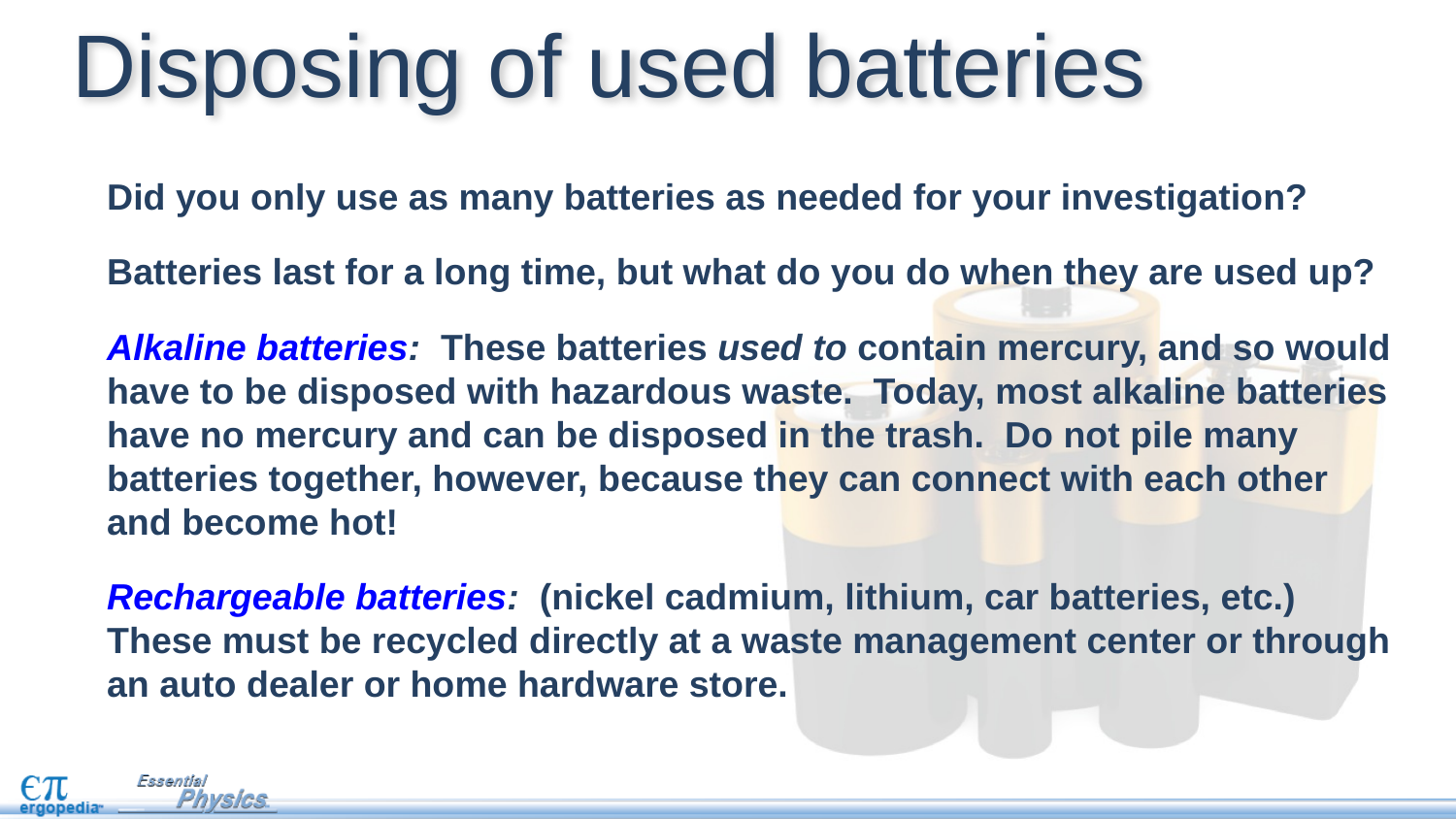

Disposing of used batteries
Did you only use as many batteries as needed for your investigation?
Batteries last for a long time, but what do you do when they are used up?
Alkaline batteries:  These batteries used to contain mercury, and so would have to be disposed with hazardous waste.  Today, most alkaline batteries have no mercury and can be disposed in the trash.  Do not pile many batteries together, however, because they can connect with each other and become hot!
Rechargeable batteries:  (nickel cadmium, lithium, car batteries, etc.)  These must be recycled directly at a waste management center or through an auto dealer or home hardware store.